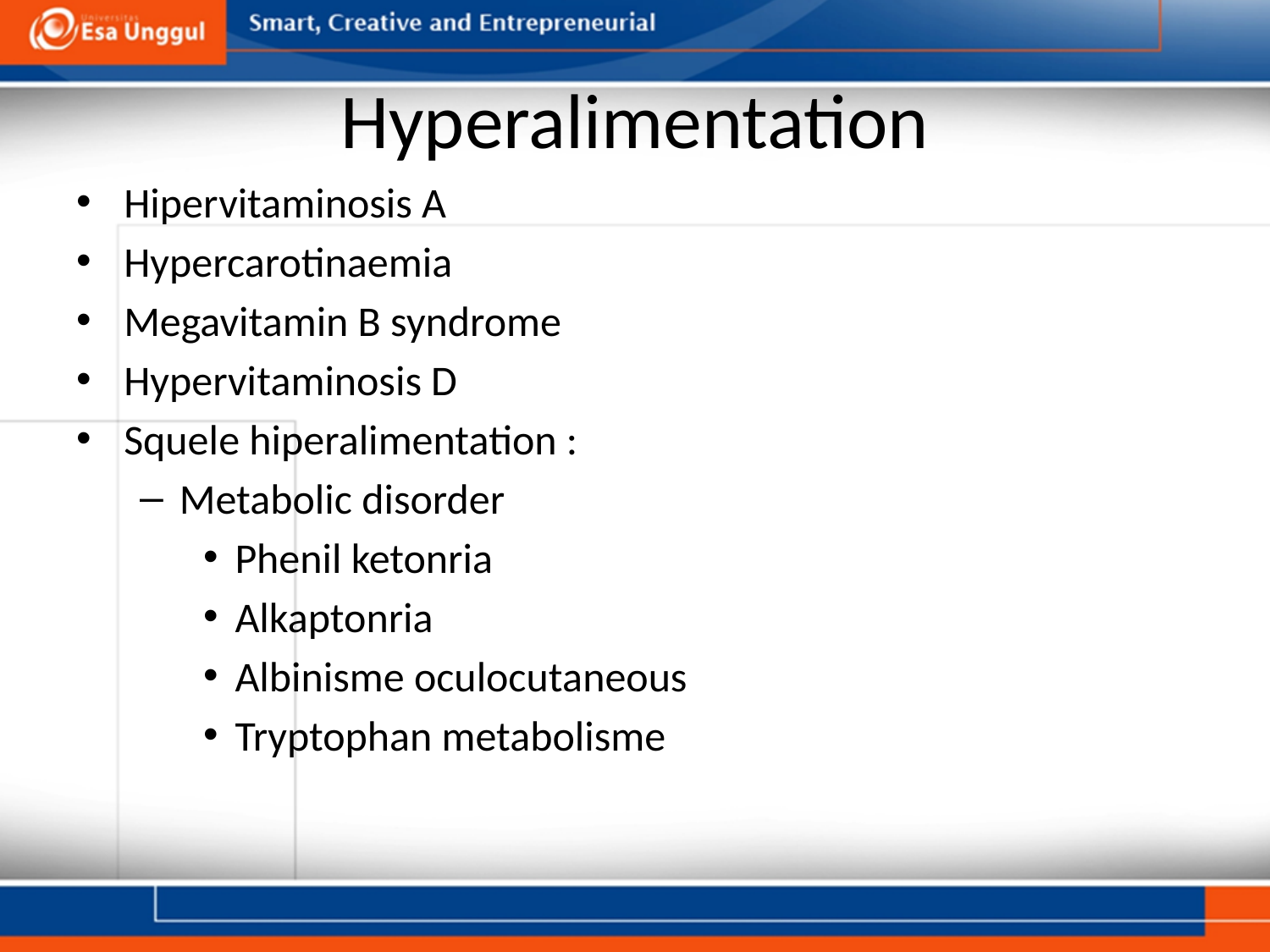

# Hyperalimentation
Hipervitaminosis A
Hypercarotinaemia
Megavitamin B syndrome
Hypervitaminosis D
Squele hiperalimentation :
Metabolic disorder
Phenil ketonria
Alkaptonria
Albinisme oculocutaneous
Tryptophan metabolisme